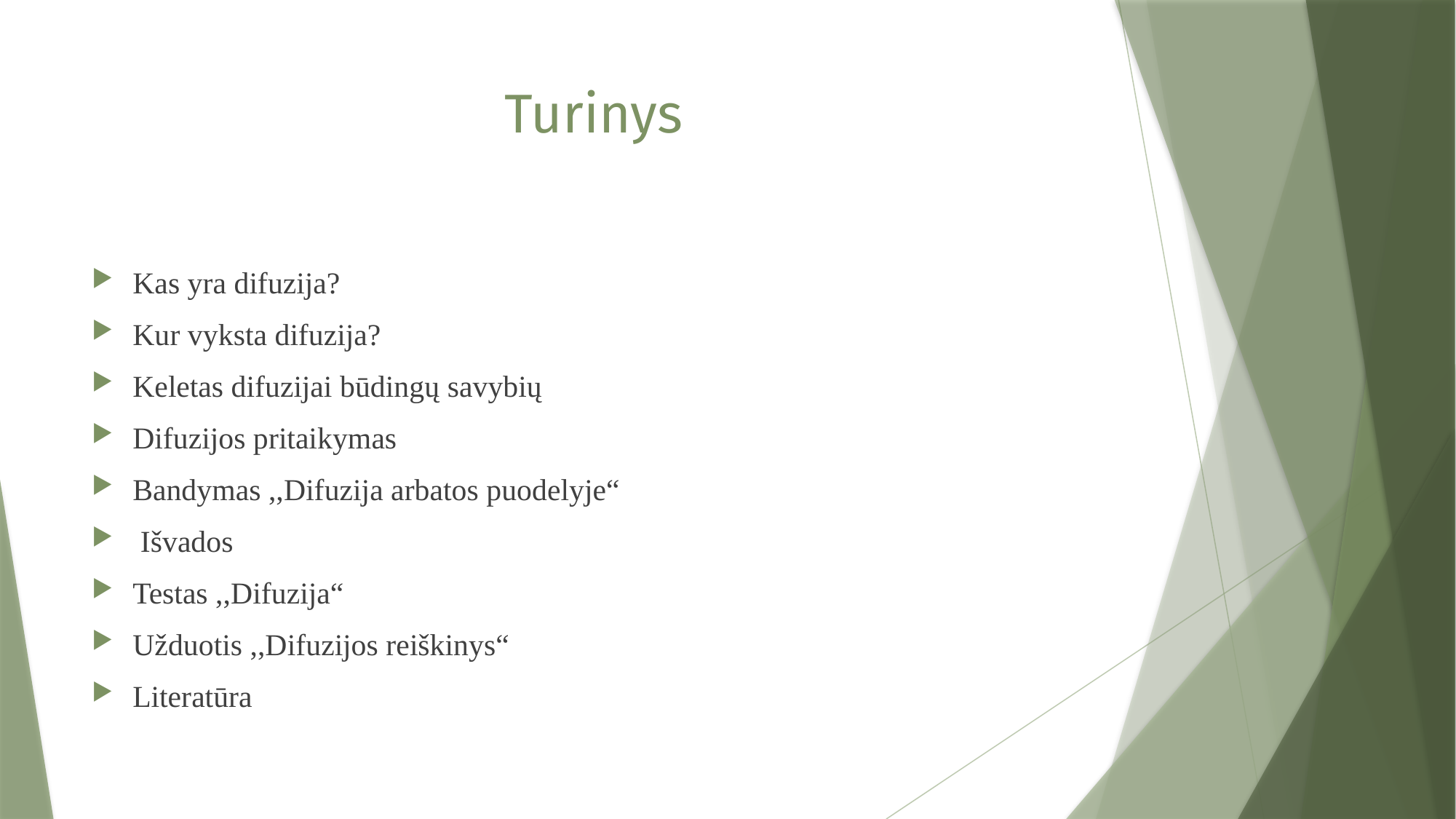

# Turinys
Kas yra difuzija?
Kur vyksta difuzija?
Keletas difuzijai būdingų savybių
Difuzijos pritaikymas
Bandymas ,,Difuzija arbatos puodelyje“
 Išvados
Testas ,,Difuzija“
Užduotis ,,Difuzijos reiškinys“
Literatūra